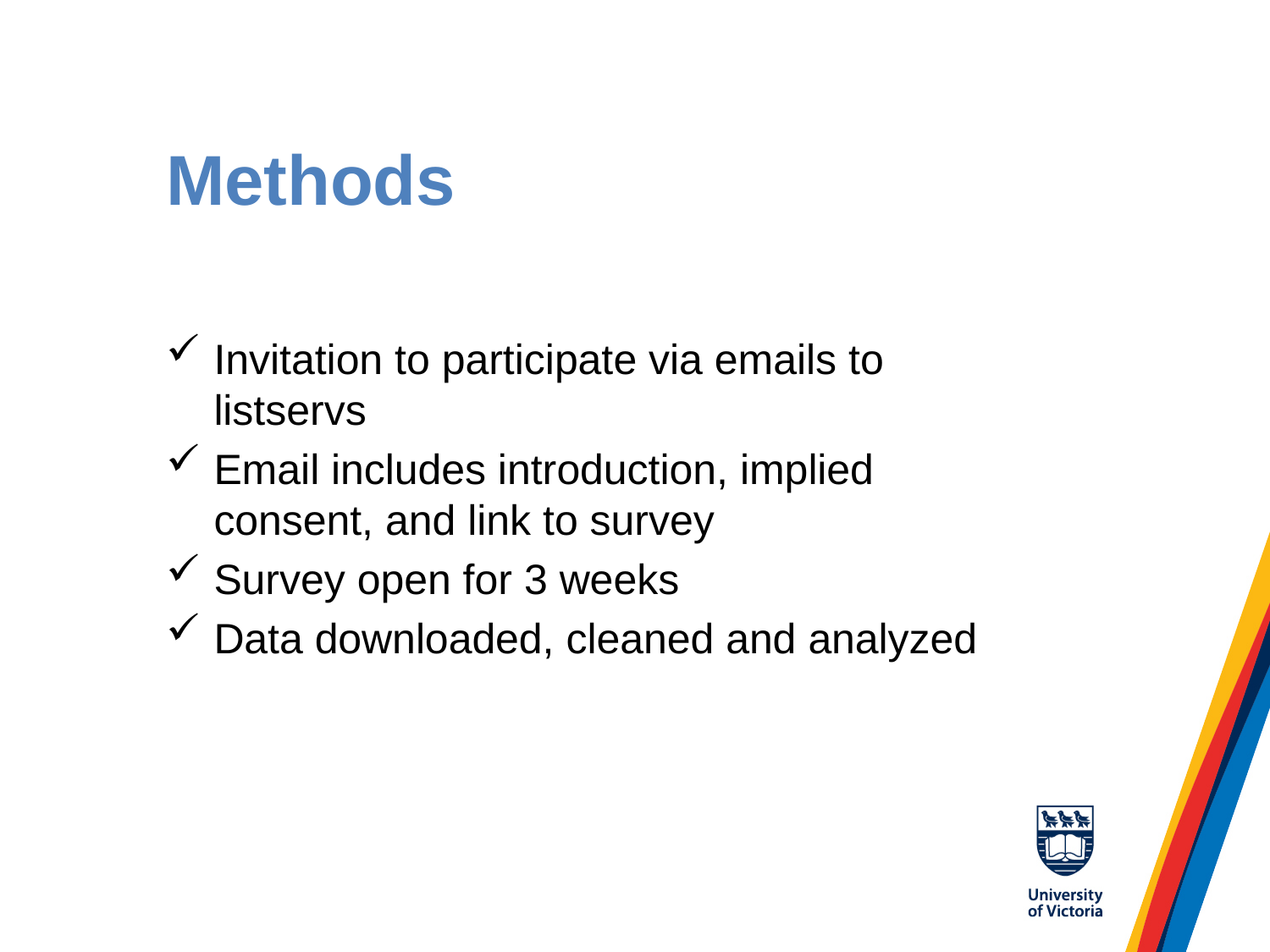

# Methods

Invitation to participate via emails to listservs
Email includes introduction, implied consent, and link to survey
Survey open for 3 weeks
Data downloaded, cleaned and analyzed